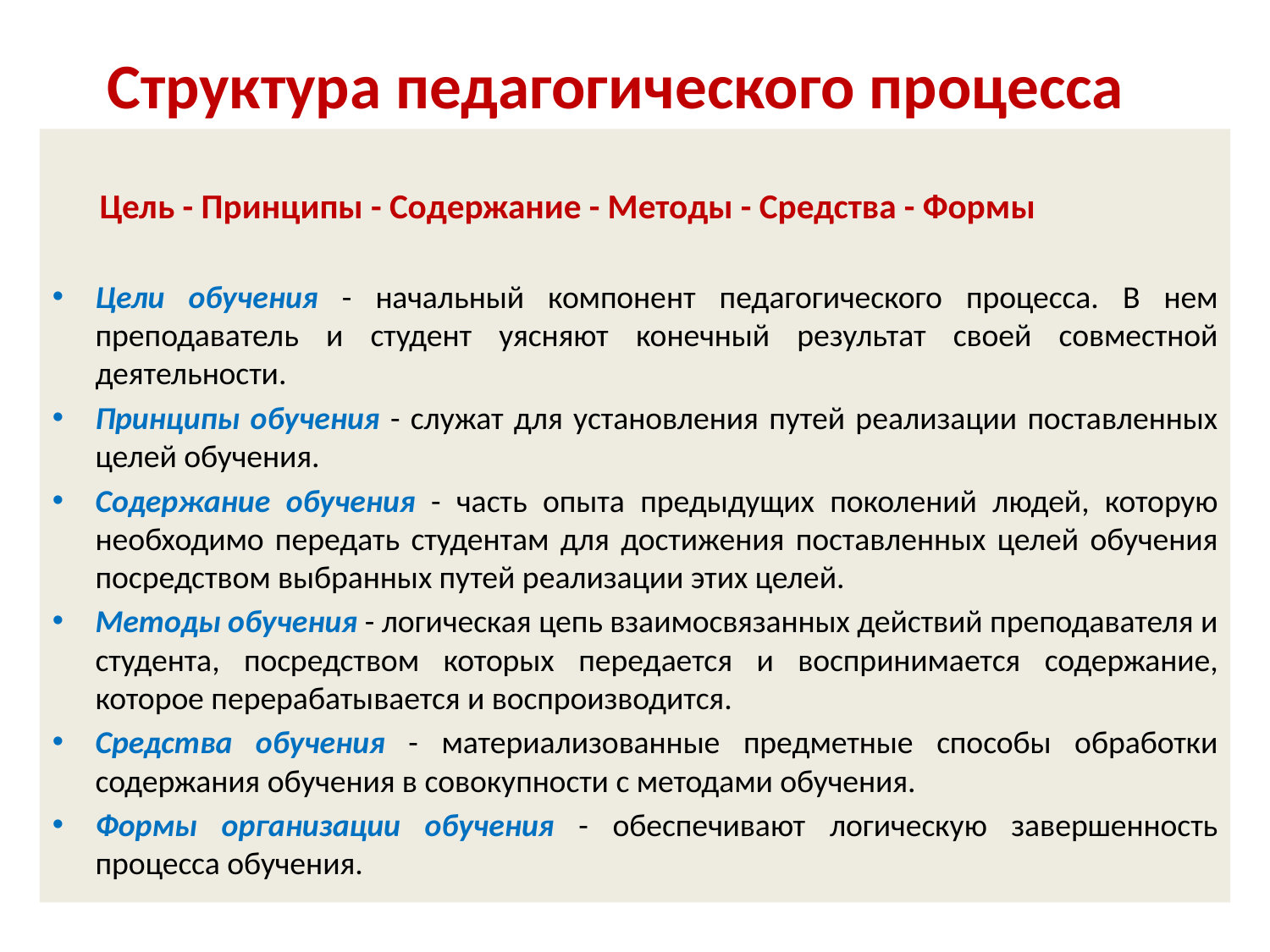

# Структура педагогического процесса

      Цель - Принципы - Содержание - Методы - Средства - Формы

Цели обучения - начальный компонент педагогического процесса. В нем преподаватель и студент уясняют конечный результат своей совместной деятельности.
Принципы обучения - служат для установления путей реализации поставленных целей обучения.
Содержание обучения - часть опыта предыдущих поколений людей, которую необходимо передать студентам для достижения поставленных целей обучения посредством выбранных путей реализации этих целей.
Методы обучения - логическая цепь взаимосвязанных действий преподавателя и студента, посредством которых передается и воспринимается содержание, которое перерабатывается и воспроизводится.
Средства обучения - материализованные предметные способы обработки содержания обучения в совокупности с методами обучения.
Формы организации обучения - обеспечивают логическую завершенность процесса обучения.